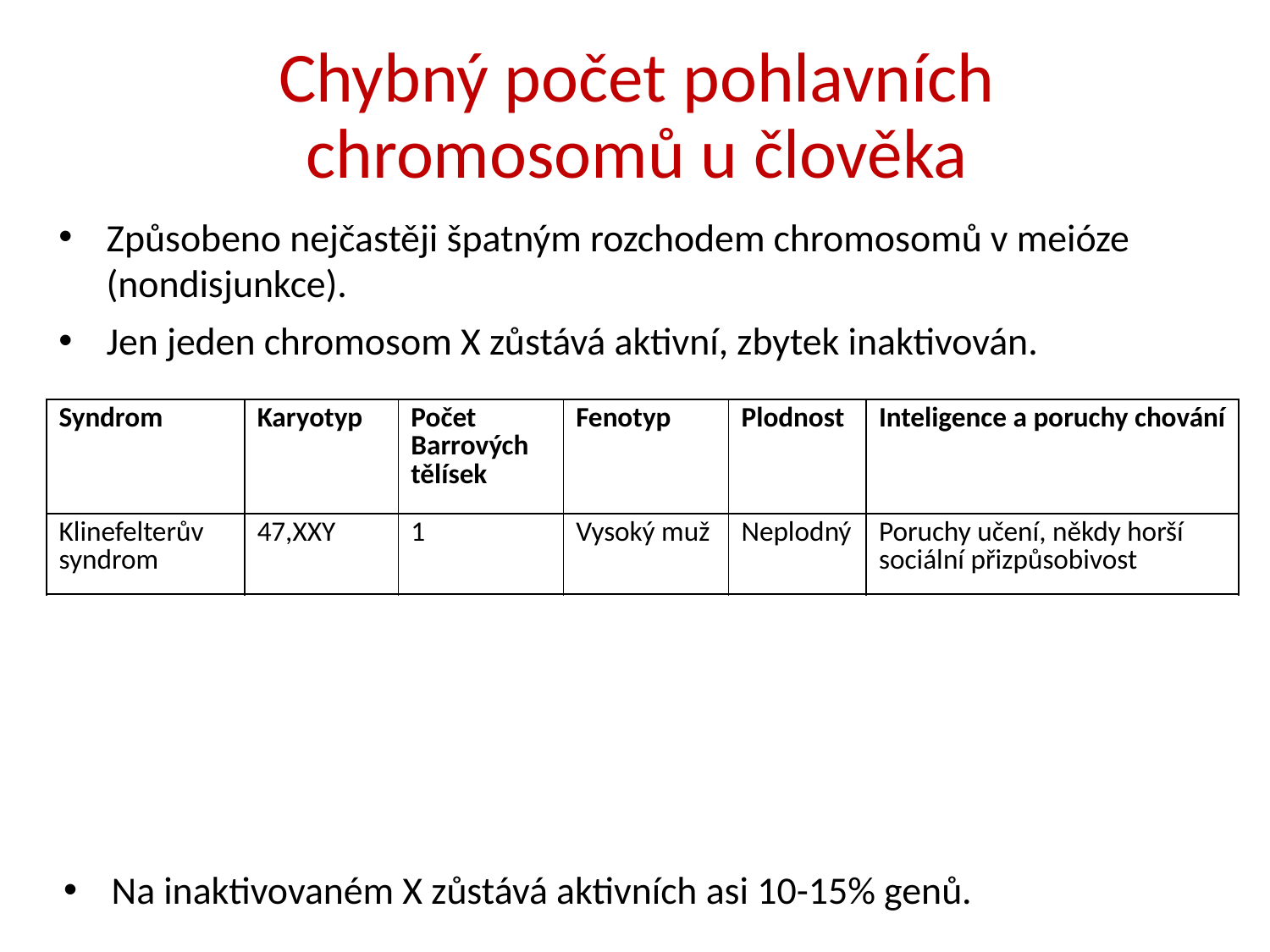

# Chybný počet pohlavních chromosomů u člověka
Způsobeno nejčastěji špatným rozchodem chromosomů v meióze (nondisjunkce).
Jen jeden chromosom X zůstává aktivní, zbytek inaktivován.

| Syndrom | Karyotyp | Počet Barrových tělísek | Fenotyp | Plodnost | Inteligence a poruchy chování |
| --- | --- | --- | --- | --- | --- |
| Klinefelterův syndrom | 47,XXY | 1 | Vysoký muž | Neplodný | Poruchy učení, někdy horší sociální přizpůsobivost |
| Turnerův syndrom | 45,X | 0 | Malá žena | Neplodná | Normální |
| Trisomie X (superžena) | 47,XXX | 2 | Vysoká žena | Normální | Někdy poruchy učení a chování. |
| Syndrom XYY (supermuž) | 47,XYY | 0 | Vysoký muž | Normální | Normální inteligence, někdy poruchy chování. |

Na inaktivovaném X zůstává aktivních asi 10-15% genů.